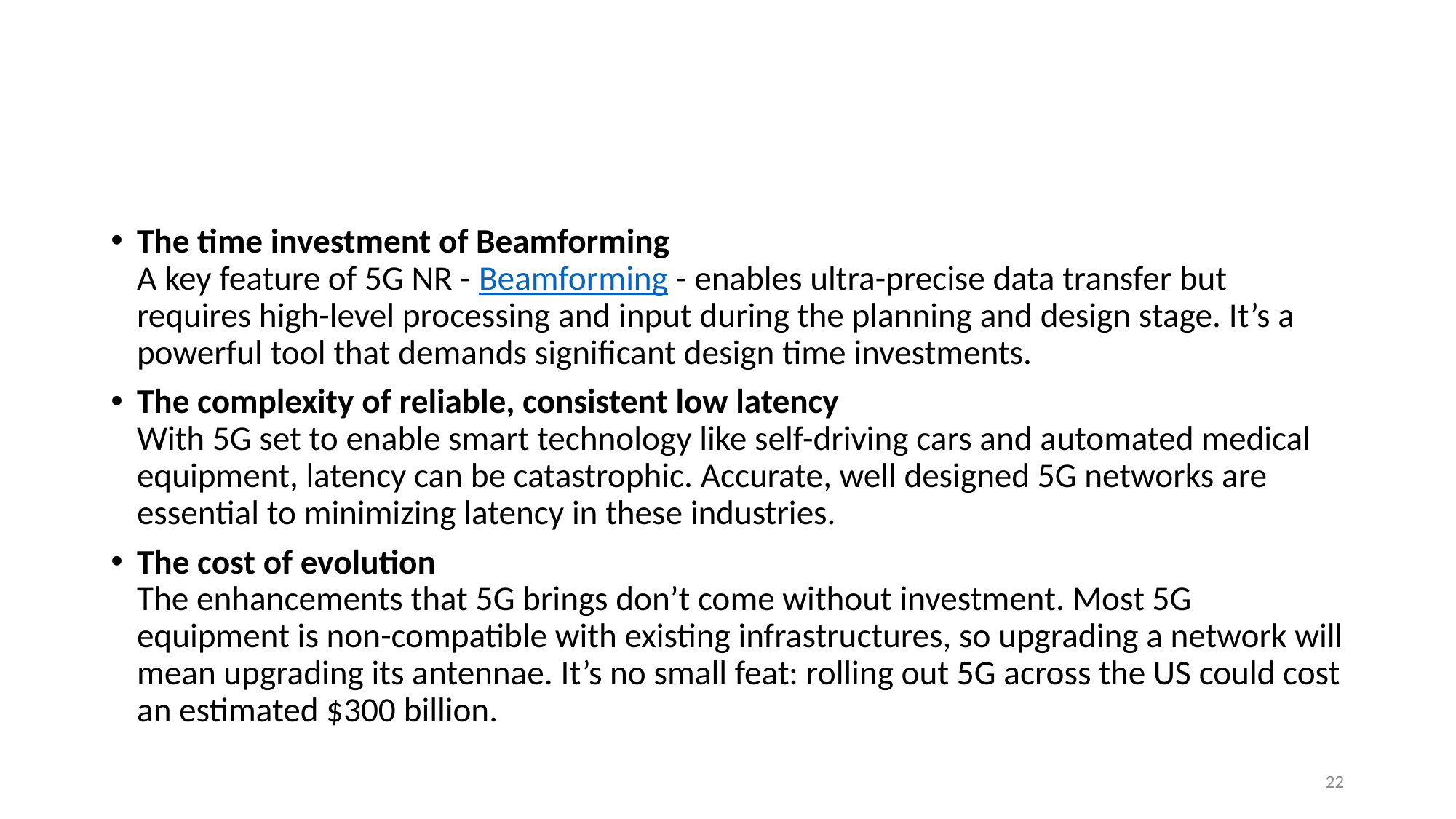

#
The time investment of Beamforming 
A key feature of 5G NR - Beamforming - enables ultra-precise data transfer but requires high-level processing and input during the planning and design stage. It’s a powerful tool that demands significant design time investments.
The complexity of reliable, consistent low latency
With 5G set to enable smart technology like self-driving cars and automated medical equipment, latency can be catastrophic. Accurate, well designed 5G networks are essential to minimizing latency in these industries.
The cost of evolution
The enhancements that 5G brings don’t come without investment. Most 5G equipment is non-compatible with existing infrastructures, so upgrading a network will mean upgrading its antennae. It’s no small feat: rolling out 5G across the US could cost an estimated $300 billion.

22